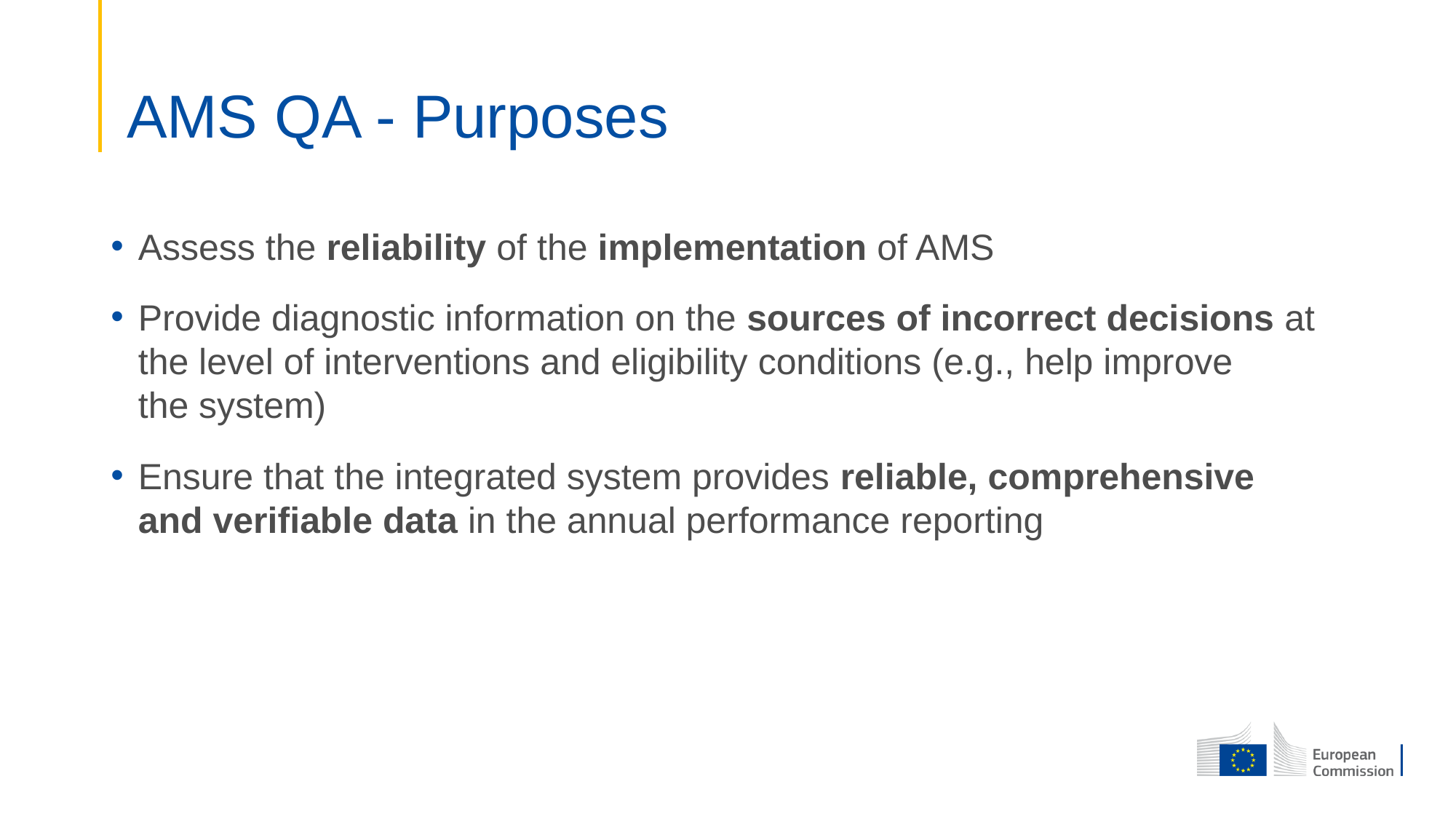

# AMS QA - Purposes
Assess the reliability of the implementation of AMS
Provide diagnostic information on the sources of incorrect decisions at the level of interventions and eligibility conditions (e.g., help improve the system)
Ensure that the integrated system provides reliable, comprehensive and verifiable data in the annual performance reporting